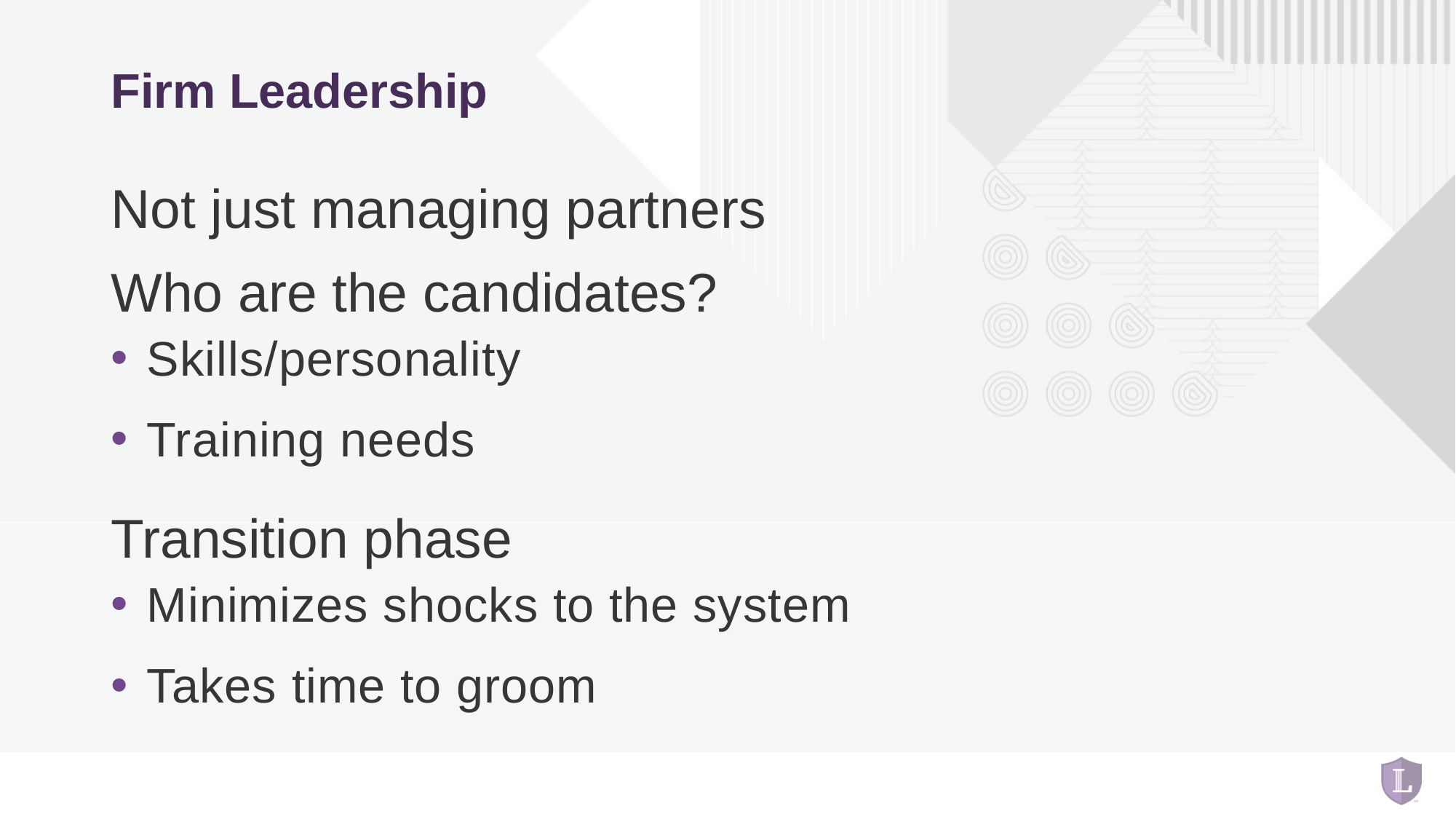

# Firm Leadership
Not just managing partners
Who are the candidates?
Skills/personality
Training needs
Transition phase
Minimizes shocks to the system
Takes time to groom